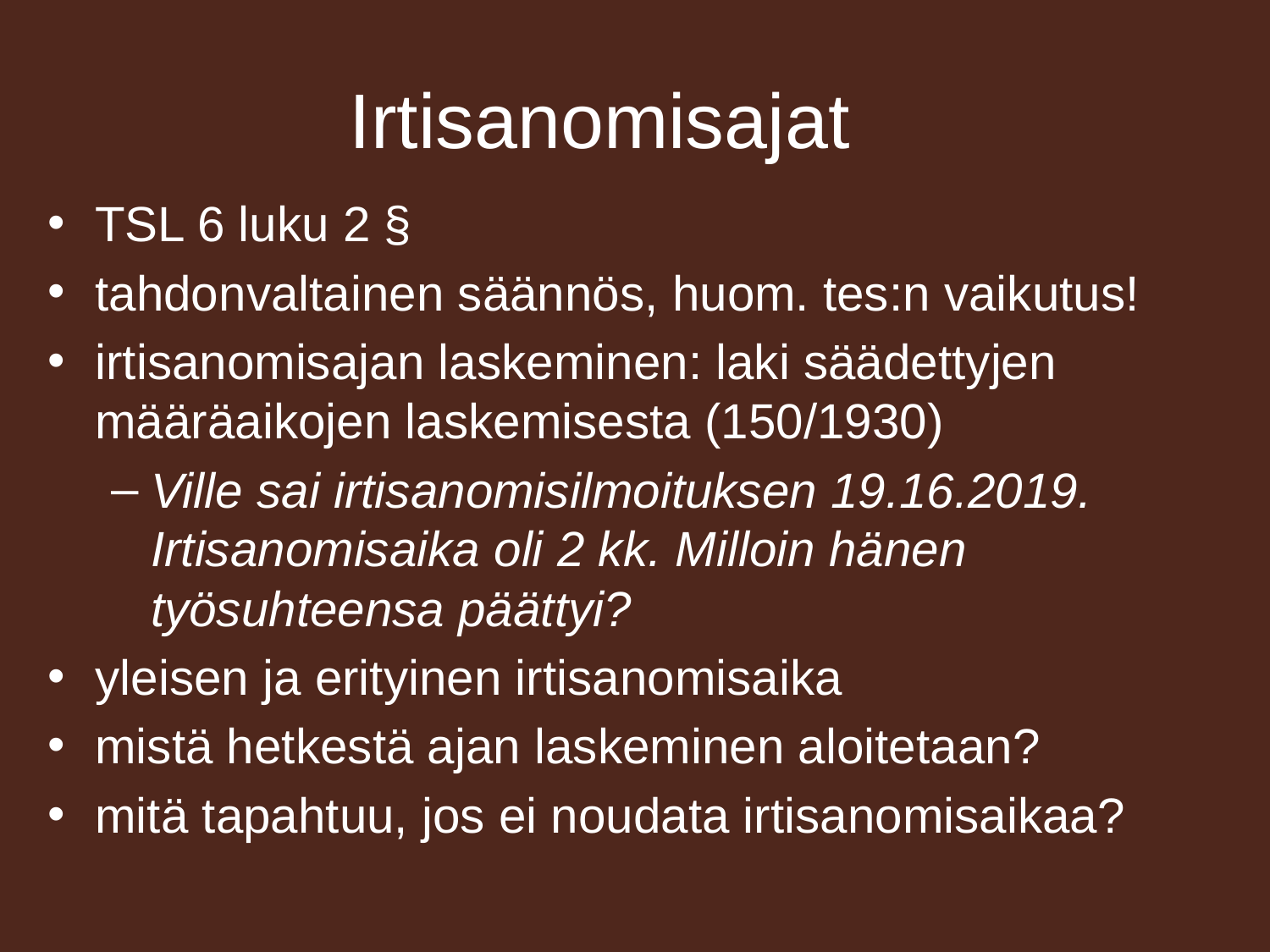

Irtisanomisajat
TSL 6 luku 2 §
tahdonvaltainen säännös, huom. tes:n vaikutus!
irtisanomisajan laskeminen: laki säädettyjen määräaikojen laskemisesta (150/1930)
Ville sai irtisanomisilmoituksen 19.16.2019. Irtisanomisaika oli 2 kk. Milloin hänen työsuhteensa päättyi?
yleisen ja erityinen irtisanomisaika
mistä hetkestä ajan laskeminen aloitetaan?
mitä tapahtuu, jos ei noudata irtisanomisaikaa?